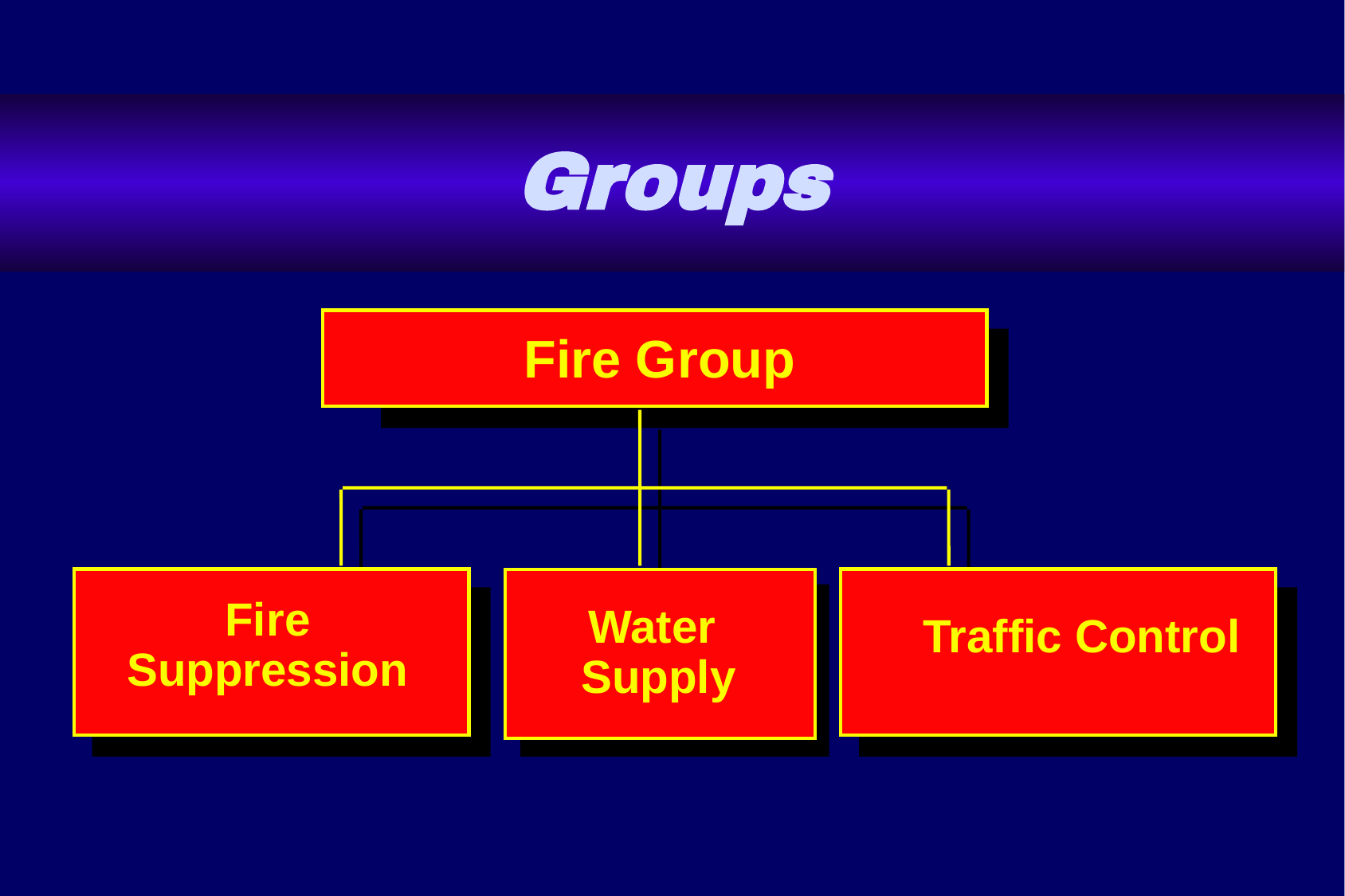

# Groups

Fire Group

Fire Suppression
Water
Supply
Traffic Control